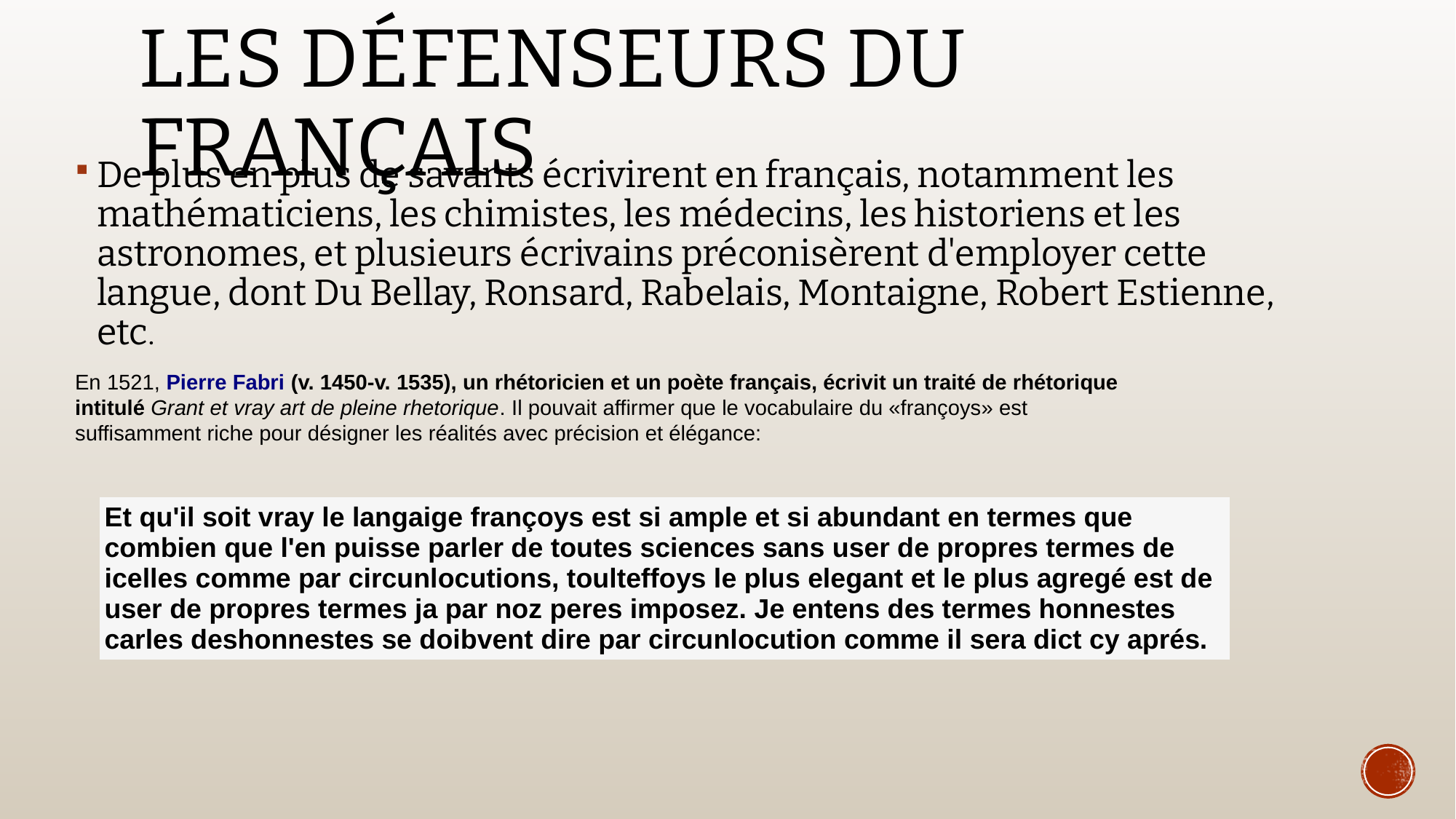

# LES DÉFENSEURS DU FRANÇAIS
De plus en plus de savants écrivirent en français, notamment les mathématiciens, les chimistes, les médecins, les historiens et les astronomes, et plusieurs écrivains préconisèrent d'employer cette langue, dont Du Bellay, Ronsard, Rabelais, Montaigne, Robert Estienne, etc.
En 1521, Pierre Fabri (v. 1450-v. 1535), un rhétoricien et un poète français, écrivit un traité de rhétorique intitulé Grant et vray art de pleine rhetorique. Il pouvait affirmer que le vocabulaire du «françoys» est suffisamment riche pour désigner les réalités avec précision et élégance:

| Et qu'il soit vray le langaige françoys est si ample et si abundant en termes que combien que l'en puisse parler de toutes sciences sans user de propres termes de icelles comme par circunlocutions, toulteffoys le plus elegant et le plus agregé est de user de propres termes ja par noz peres imposez. Je entens des termes honnestes carles deshonnestes se doibvent dire par circunlocution comme il sera dict cy aprés. |
| --- |